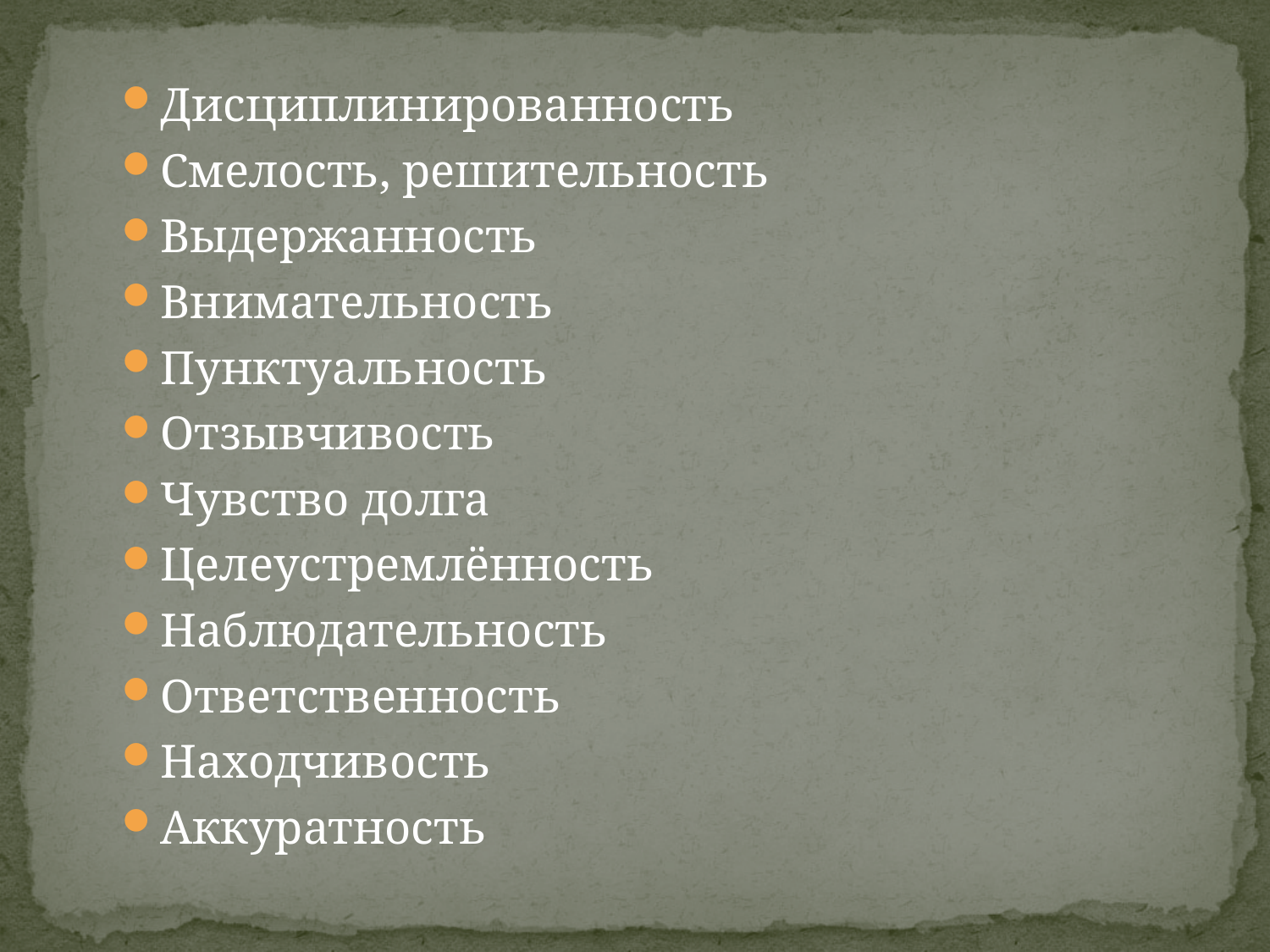

Дисциплинированность
Смелость, решительность
Выдержанность
Внимательность
Пунктуальность
Отзывчивость
Чувство долга
Целеустремлённость
Наблюдательность
Ответственность
Находчивость
Аккуратность